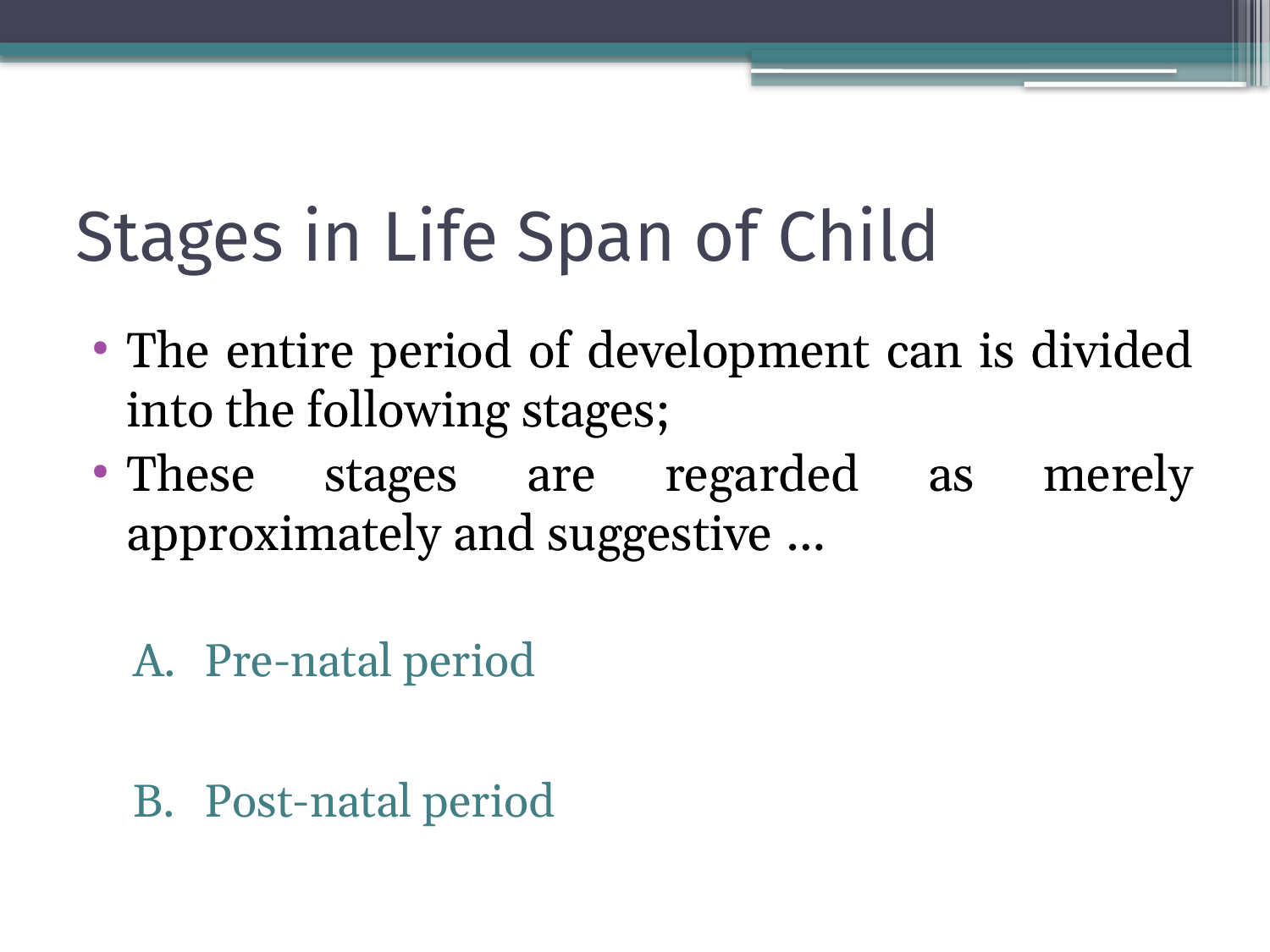

# Stages in Life Span of Child
The entire period of development can is divided into the following stages;
These stages are regarded as merely approximately and suggestive …

Pre-natal period

Post-natal period